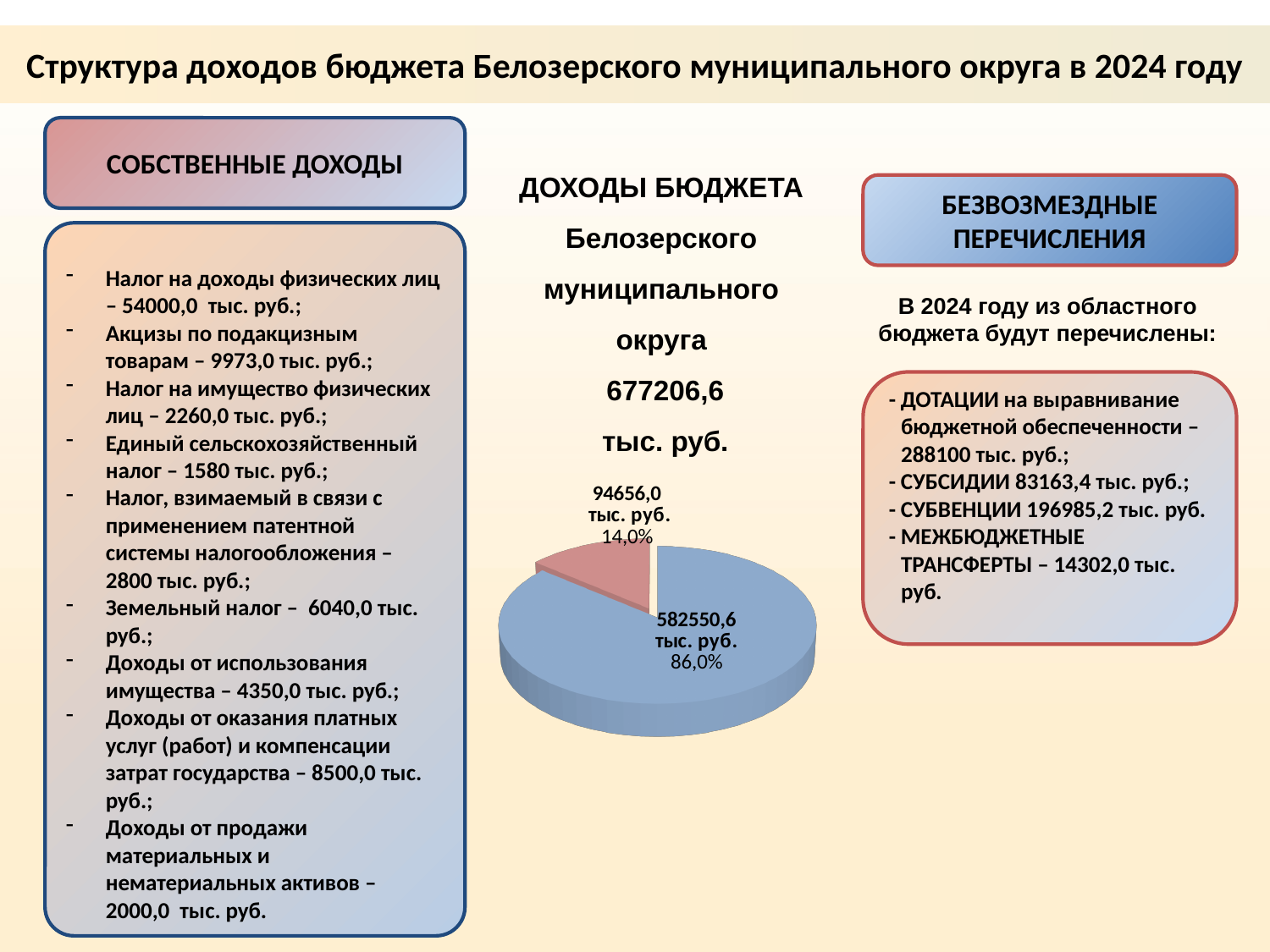

Структура доходов бюджета Белозерского муниципального округа в 2024 году
СОБСТВЕННЫЕ ДОХОДЫ
ДОХОДЫ БЮДЖЕТА Белозерского муниципального округа
 677206,6
 тыс. руб.
БЕЗВОЗМЕЗДНЫЕ ПЕРЕЧИСЛЕНИЯ

Налог на доходы физических лиц – 54000,0  тыс. руб.;
Акцизы по подакцизным товарам – 9973,0 тыс. руб.;
Налог на имущество физических лиц – 2260,0 тыс. руб.;
Единый сельскохозяйственный налог – 1580 тыс. руб.;
Налог, взимаемый в связи с применением патентной системы налогообложения – 2800 тыс. руб.;
Земельный налог –  6040,0 тыс. руб.;
Доходы от использования имущества – 4350,0 тыс. руб.;
Доходы от оказания платных услуг (работ) и компенсации затрат государства – 8500,0 тыс. руб.;
Доходы от продажи материальных и нематериальных активов – 2000,0  тыс. руб.

В 2024 году из областного бюджета будут перечислены:
- ДОТАЦИИ на выравнивание бюджетной обеспеченности – 288100 тыс. руб.;
- СУБСИДИИ 83163,4 тыс. руб.;
- СУБВЕНЦИИ 196985,2 тыс. руб.
- МЕЖБЮДЖЕТНЫЕ      ТРАНСФЕРТЫ – 14302,0 тыс. руб.

[unsupported chart]